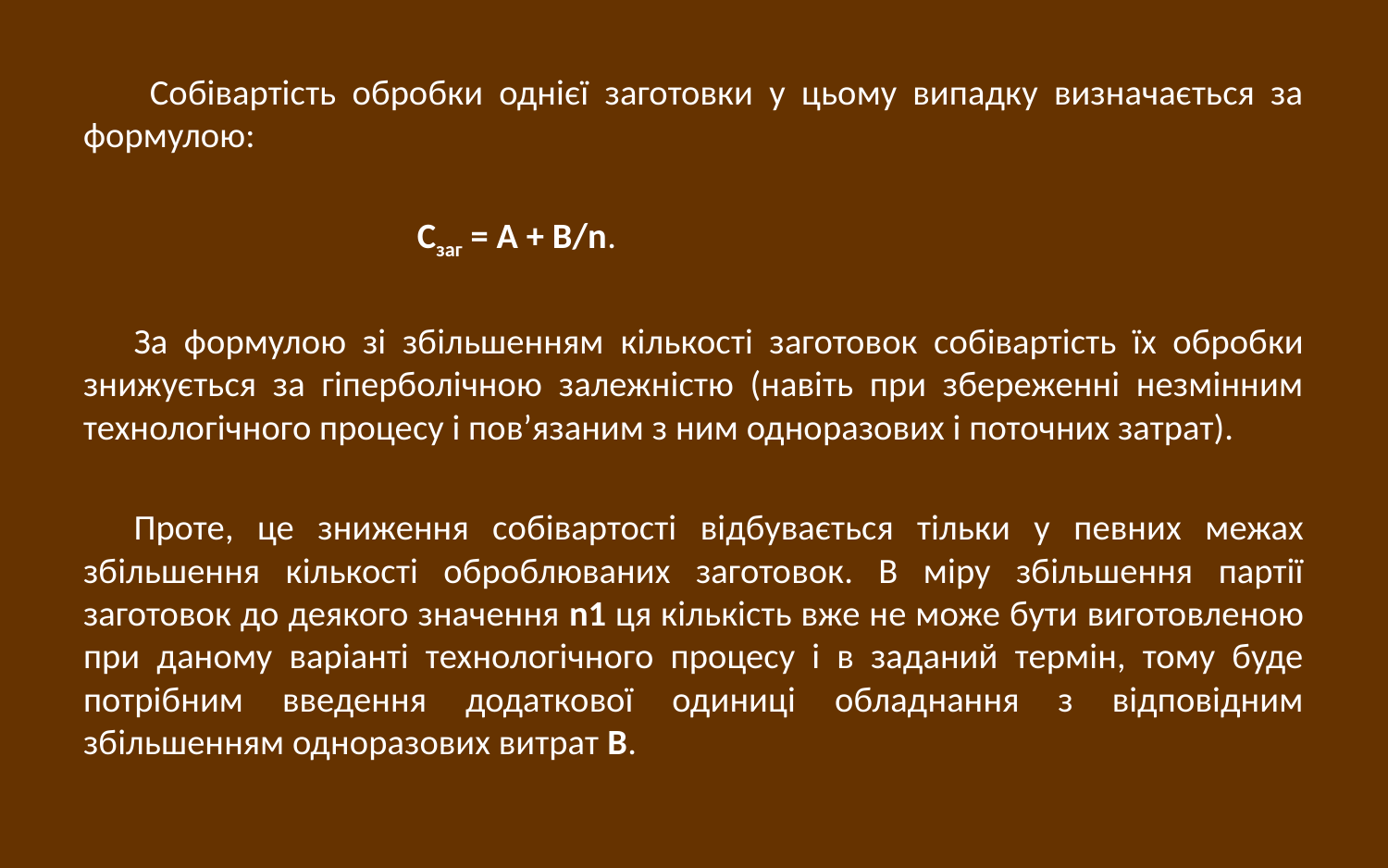

Собівартість обробки однієї заготовки у цьому випадку визначається за формулою:

                                   Сзаг = А + В/n.

За формулою зі збільшенням кількості заготовок собівартість їх обробки знижується за гіперболічною залежністю (навіть при збереженні незмінним технологічного процесу і пов’язаним з ним одноразових і поточних затрат).

Проте, це зниження собівартості відбувається тільки у певних межах збільшення кількості оброблюваних заготовок. В міру збільшення партії заготовок до деякого значення n1 ця кількість вже не може бути виготовленою при даному варіанті технологічного процесу і в заданий термін, тому буде потрібним введення додаткової одиниці обладнання з відповідним збільшенням одноразових витрат В.